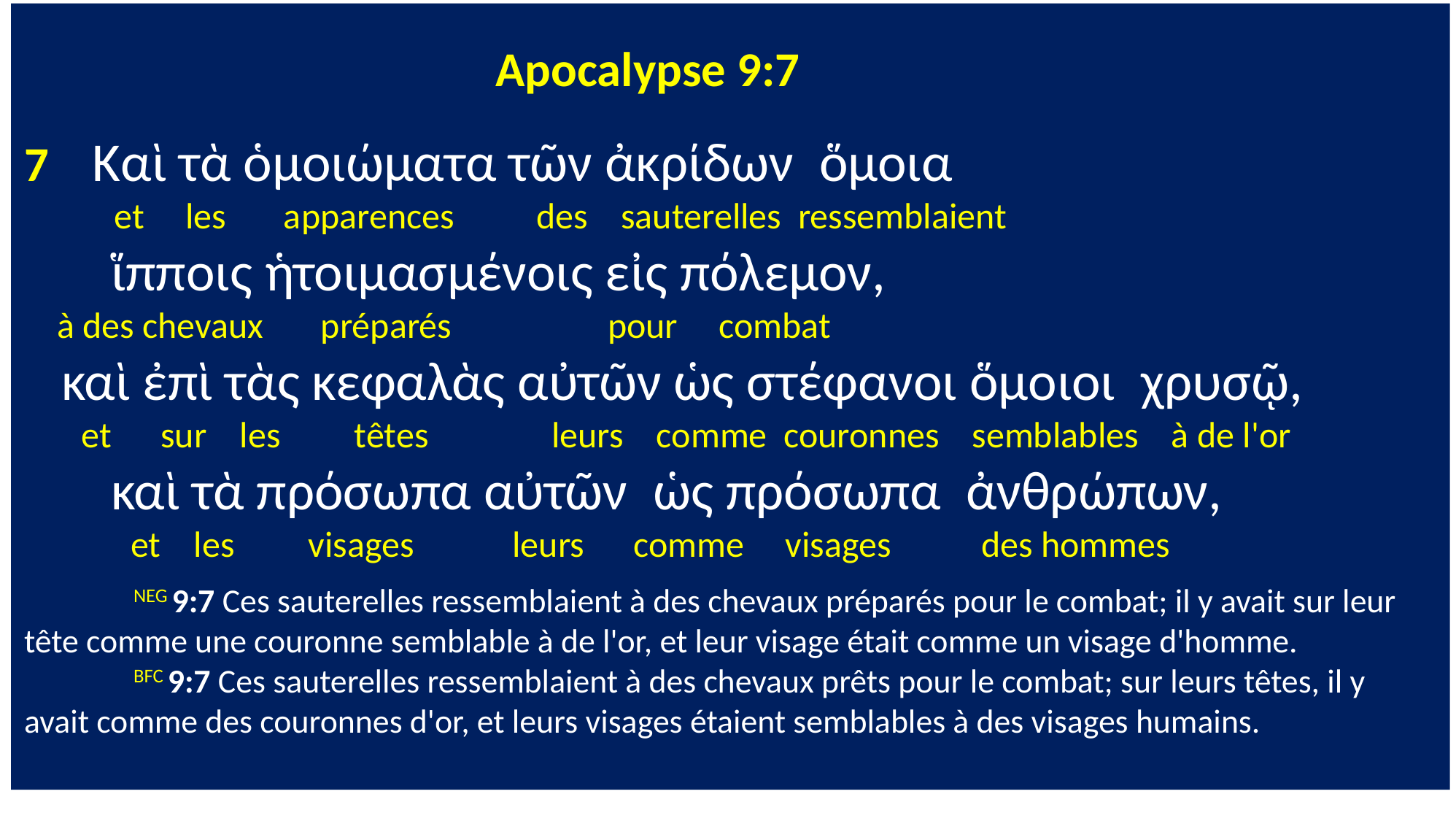

Apocalypse 9:7

7    Καὶ τὰ ὁμοιώματα τῶν ἀκρίδων  ὅμοια
           et     les       apparences          des    sauterelles  ressemblaient
       ἵπποις ἡτοιμασμένοις εἰς πόλεμον,
    à des chevaux       préparés                   pour     combat
   καὶ ἐπὶ τὰς κεφαλὰς αὐτῶν ὡς στέφανοι ὅμοιοι  χρυσῷ,
       et      sur    les         têtes               leurs    comme  couronnes    semblables    à de l'or
       καὶ τὰ πρόσωπα αὐτῶν  ὡς πρόσωπα  ἀνθρώπων,
             et    les         visages            leurs      comme     visages           des hommes

	NEG 9:7 Ces sauterelles ressemblaient à des chevaux préparés pour le combat; il y avait sur leur tête comme une couronne semblable à de l'or, et leur visage était comme un visage d'homme.
	BFC 9:7 Ces sauterelles ressemblaient à des chevaux prêts pour le combat; sur leurs têtes, il y avait comme des couronnes d'or, et leurs visages étaient semblables à des visages humains.